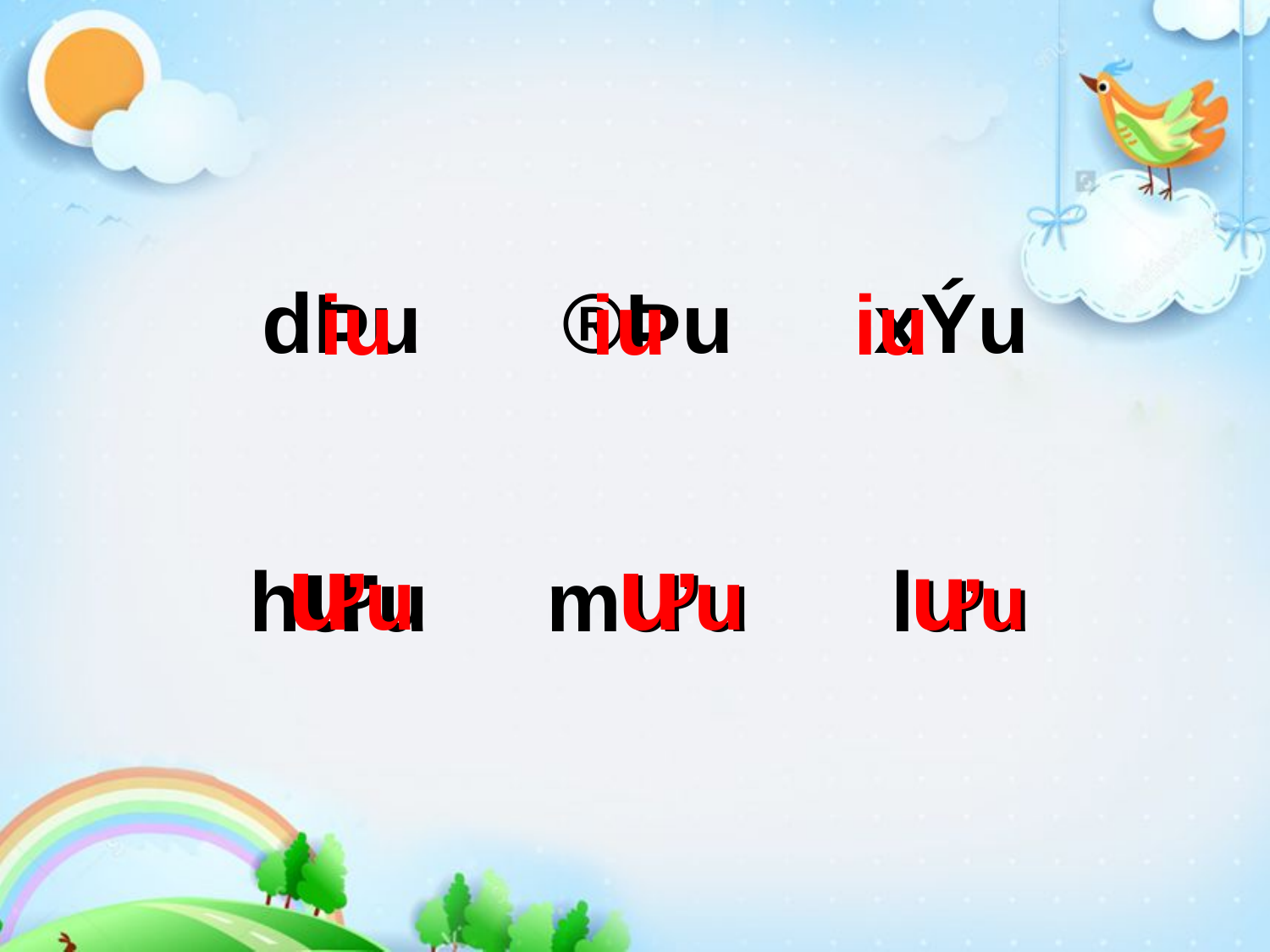

iu        iu        iu
dÞu      ®Þu      xÝu
ưu         ưu       ưu
h­ưu     mưu      lưu